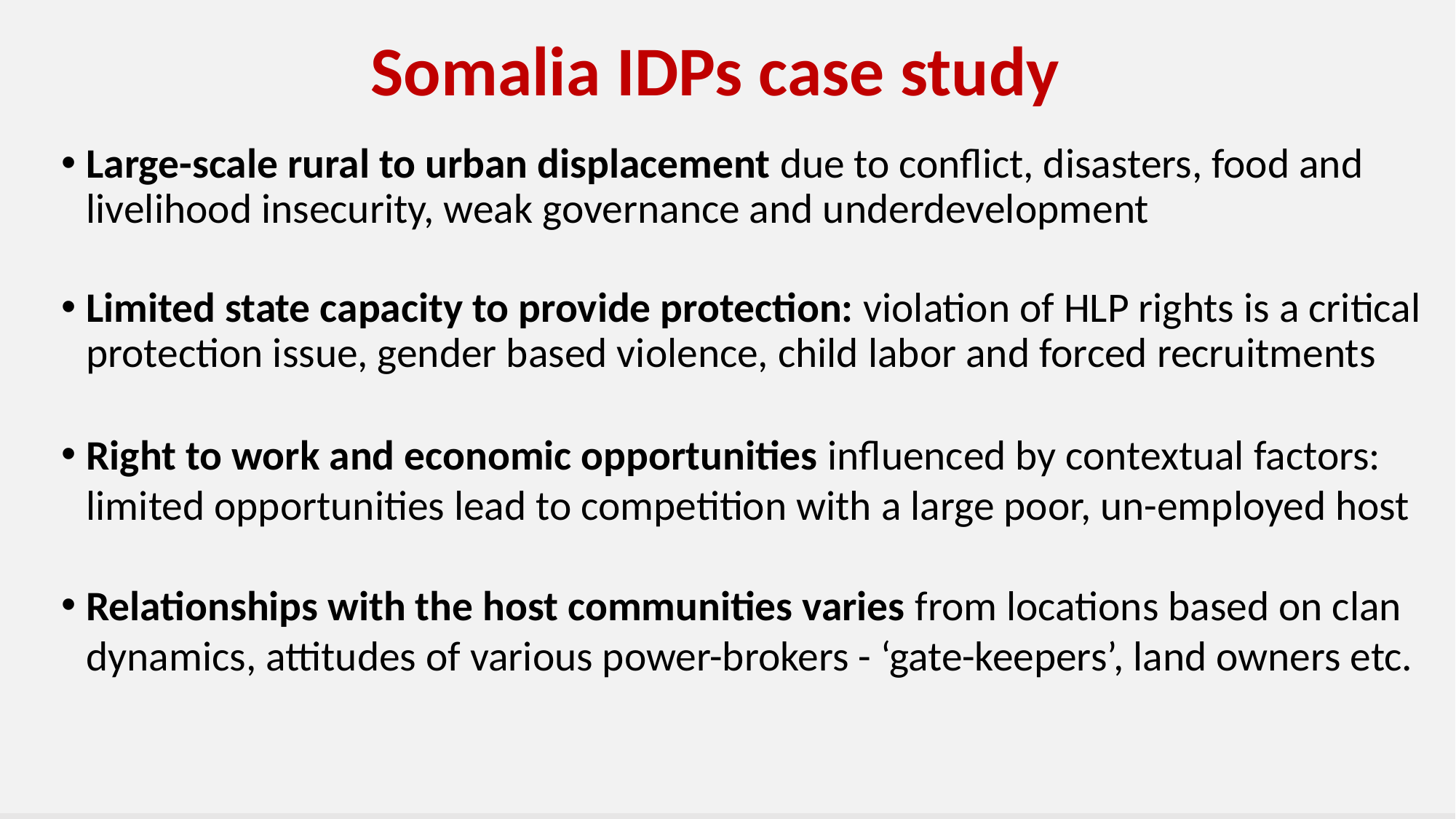

# Somalia IDPs case study

Large-scale rural to urban displacement due to conflict, disasters, food and livelihood insecurity, weak governance and underdevelopment

Limited state capacity to provide protection: violation of HLP rights is a critical protection issue, gender based violence, child labor and forced recruitments

Right to work and economic opportunities influenced by contextual factors: limited opportunities lead to competition with a large poor, un-employed host

Relationships with the host communities varies from locations based on clan dynamics, attitudes of various power-brokers - ‘gate-keepers’, land owners etc.